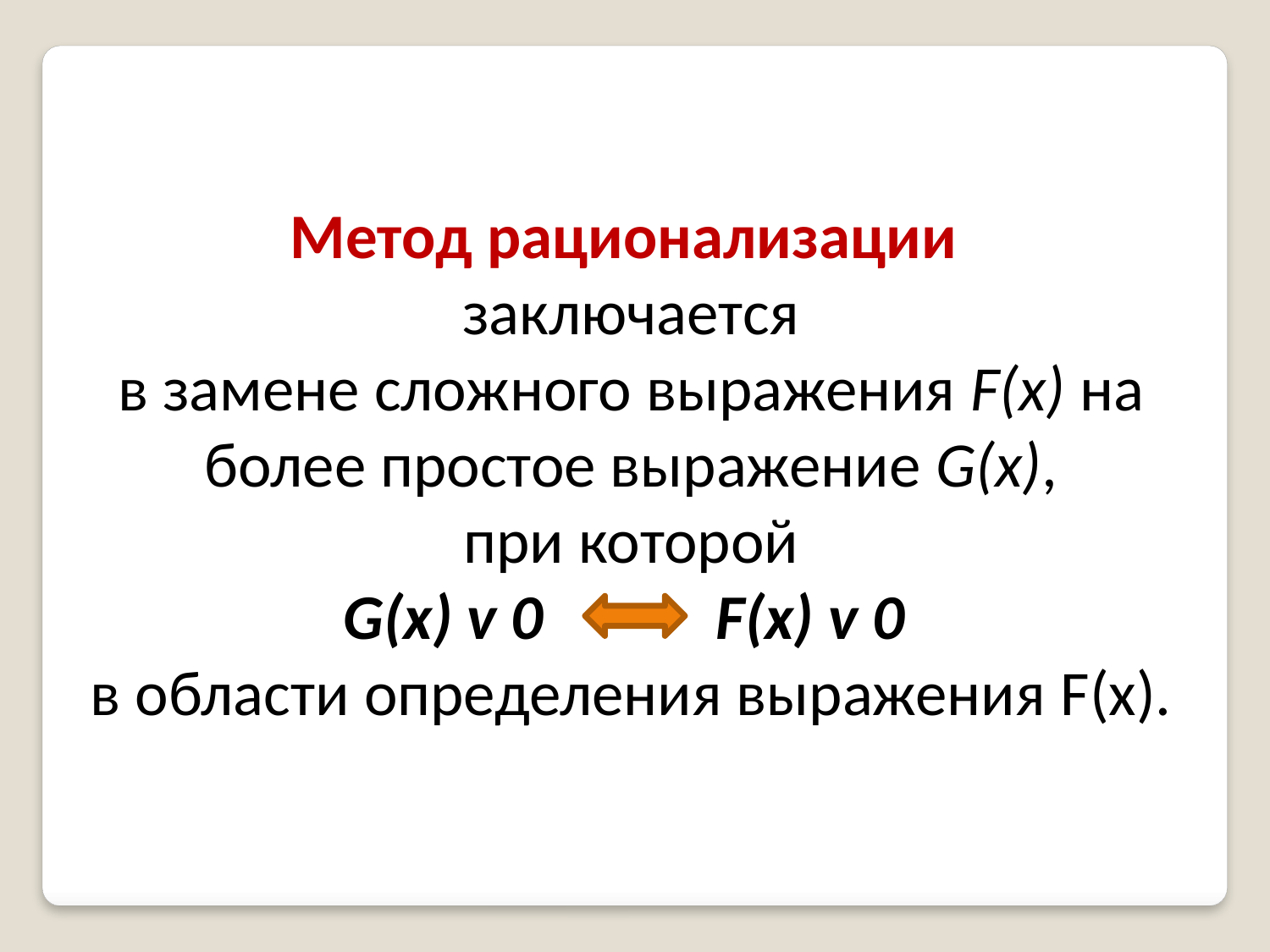

Метод рационализации
заключается
в замене сложного выражения F(x) на
более простое выражение G(x),
при которой
G(x) v 0            F(x) v 0
в области определения выражения F(x).